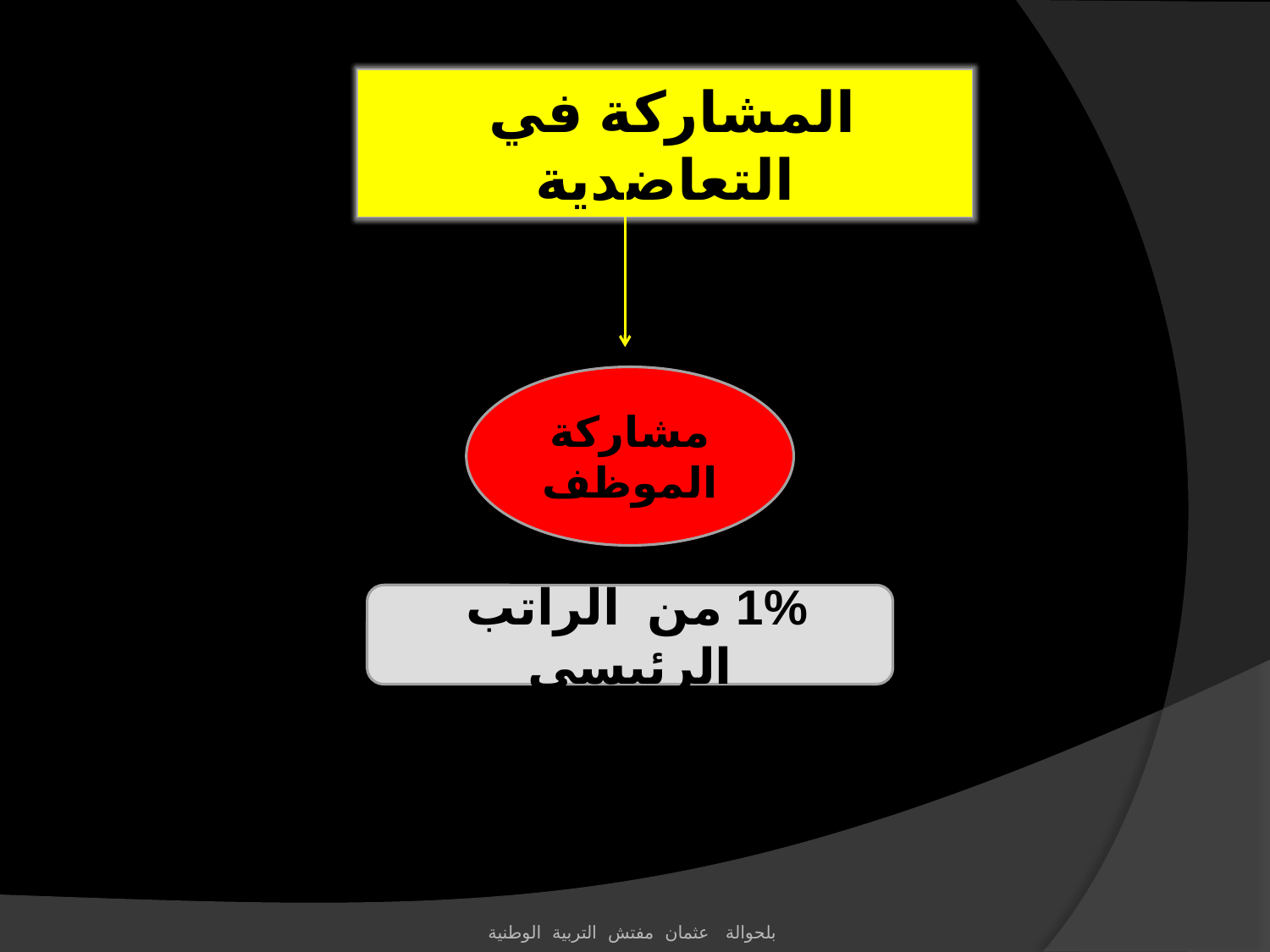

المشاركة في  التعاضدية
مشاركة الموظف
1% من  الراتب  الرئيسي
بلحوالة   عثمان  مفتش  التربية  الوطنية